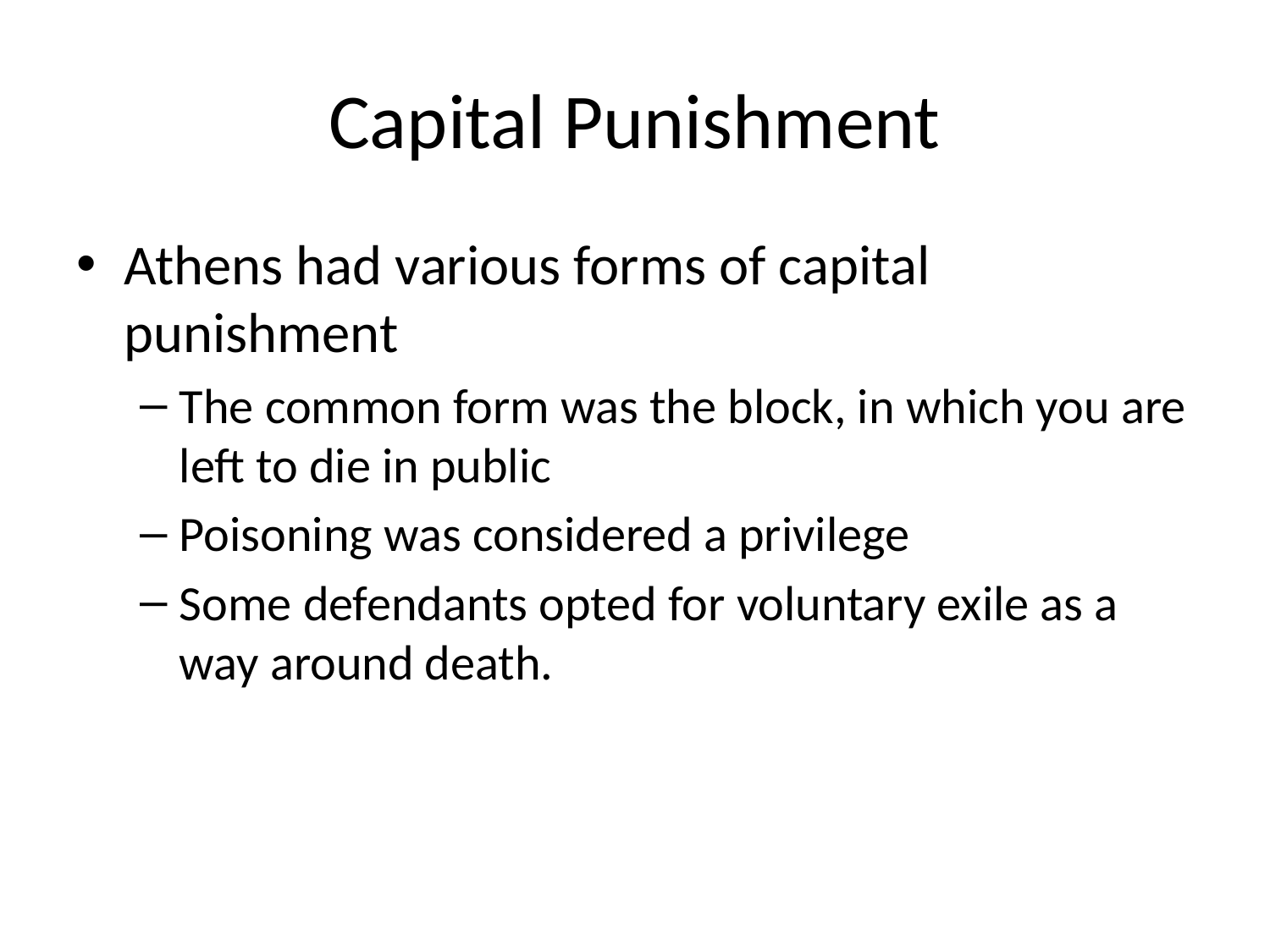

# Capital Punishment
Athens had various forms of capital punishment
The common form was the block, in which you are left to die in public
Poisoning was considered a privilege
Some defendants opted for voluntary exile as a way around death.